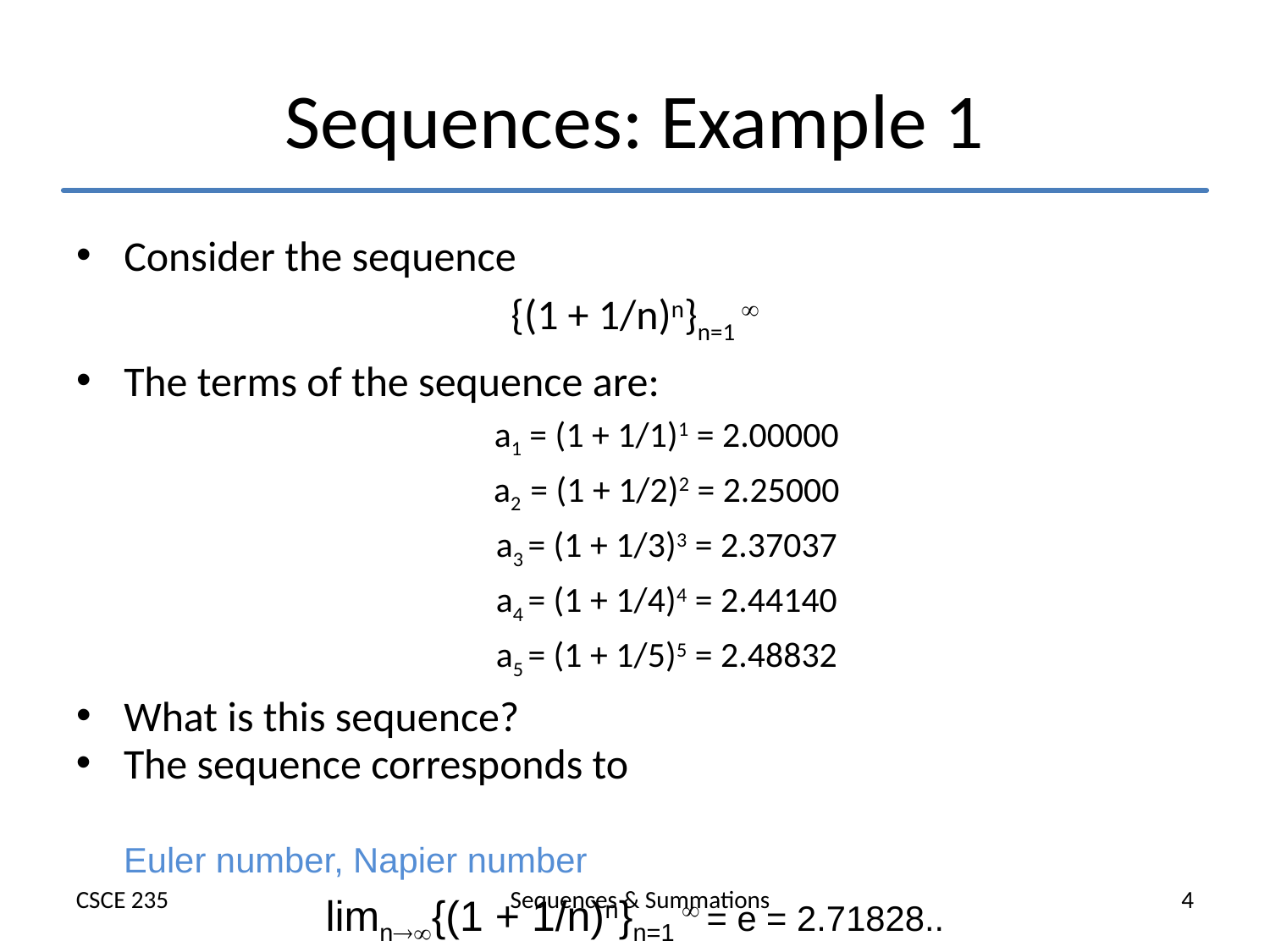

# Sequences: Example 1
Consider the sequence
{(1 + 1/n)n}n=1 ∞
The terms of the sequence are:
a1 = (1 + 1/1)1 = 2.00000
a2  = (1 + 1/2)2 = 2.25000
a3 = (1 + 1/3)3 = 2.37037
a4 = (1 + 1/4)4 = 2.44140
a5 = (1 + 1/5)5 = 2.48832
What is this sequence?
The sequence corresponds to 	Euler number, Napier number
limn→∞{(1 + 1/n)n}n=1 ∞ = e = 2.71828..